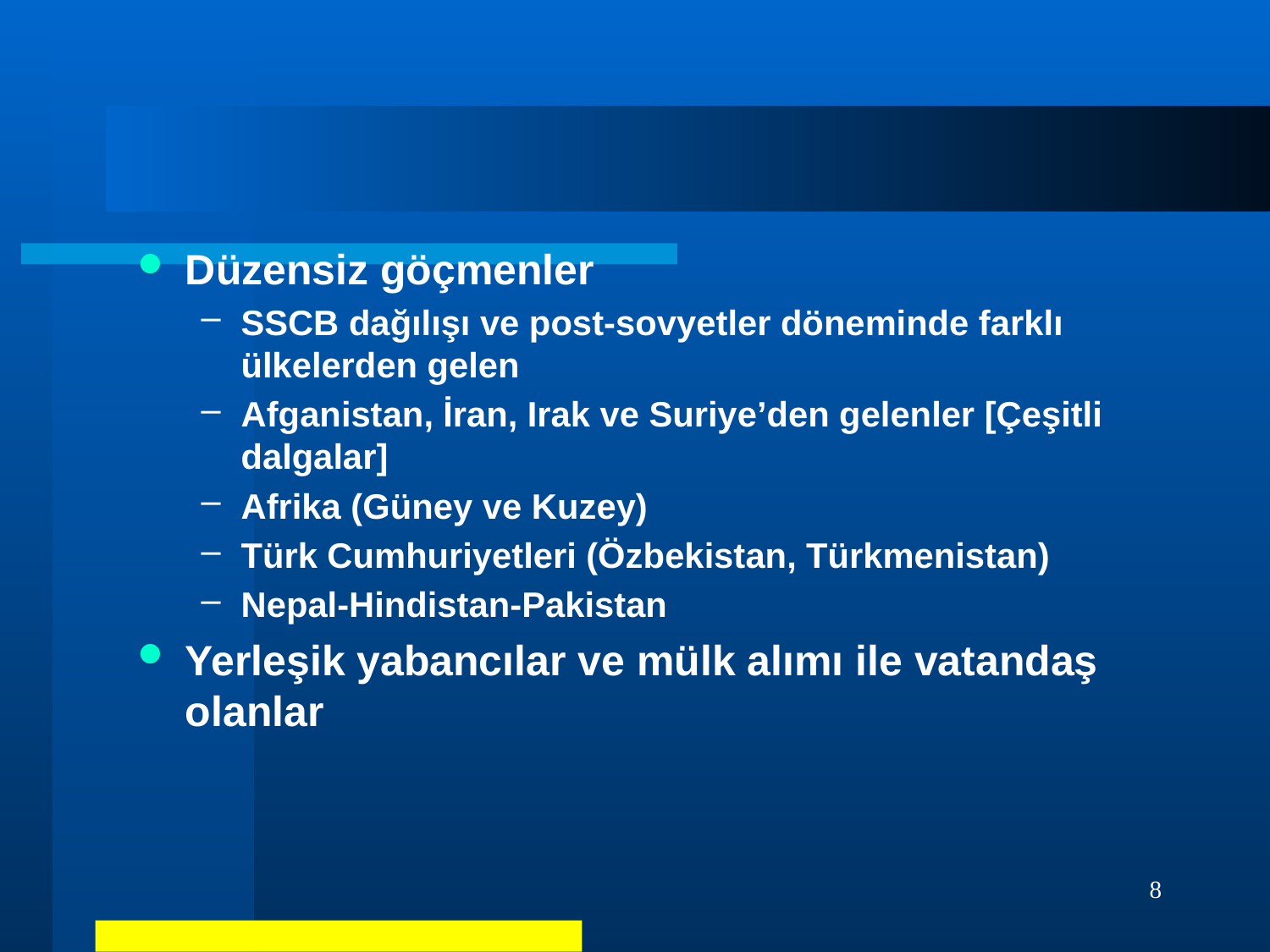

#
Düzensiz göçmenler
SSCB dağılışı ve post-sovyetler döneminde farklı ülkelerden gelen
Afganistan, İran, Irak ve Suriye’den gelenler [Çeşitli dalgalar]
Afrika (Güney ve Kuzey)
Türk Cumhuriyetleri (Özbekistan, Türkmenistan)
Nepal-Hindistan-Pakistan
Yerleşik yabancılar ve mülk alımı ile vatandaş olanlar
8